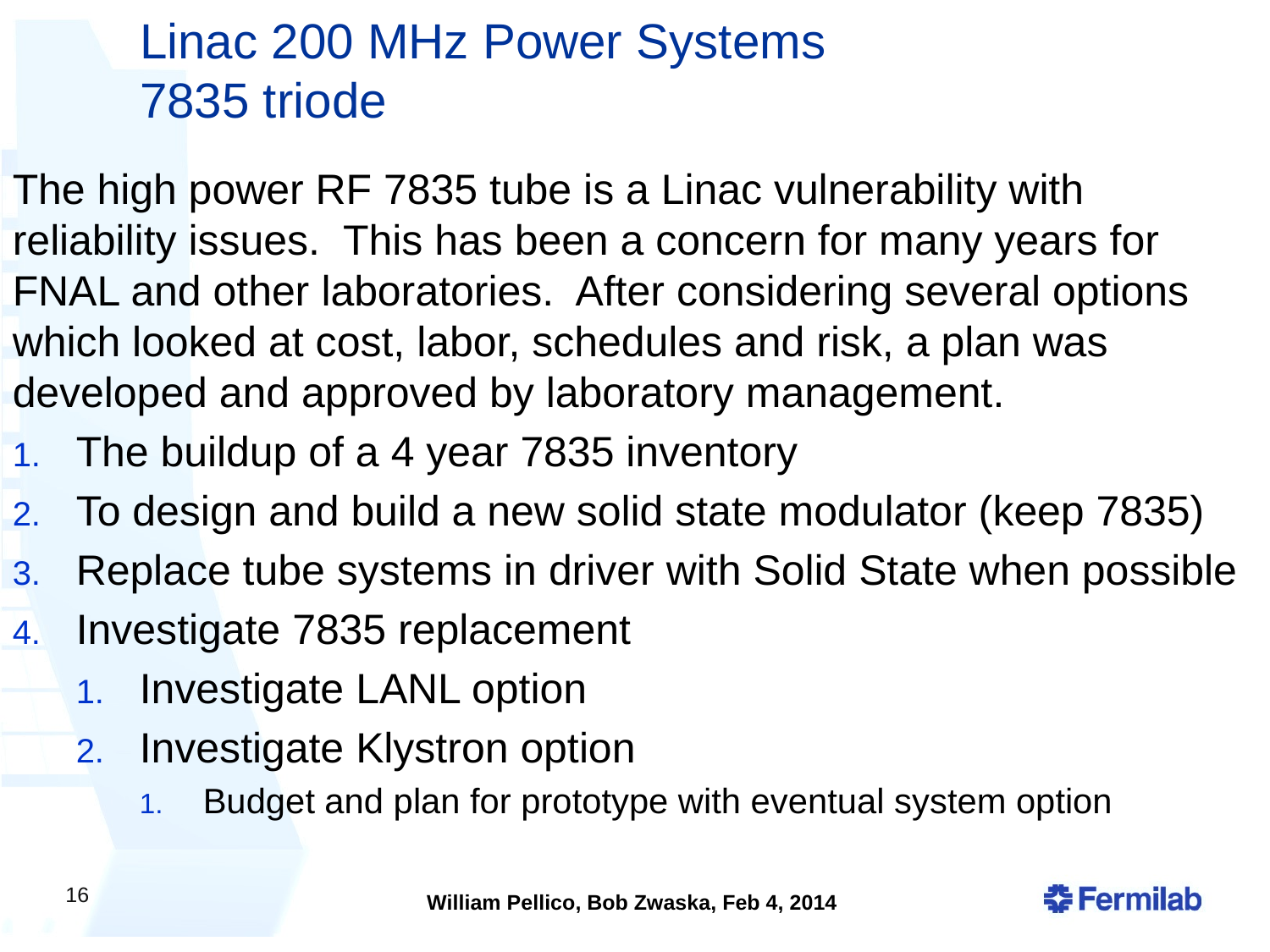

# Linac 200 MHz Power Systems 7835 triode
The high power RF 7835 tube is a Linac vulnerability with reliability issues.  This has been a concern for many years for FNAL and other laboratories.  After considering several options which looked at cost, labor, schedules and risk, a plan was developed and approved by laboratory management.
The buildup of a 4 year 7835 inventory
To design and build a new solid state modulator (keep 7835)
Replace tube systems in driver with Solid State when possible
Investigate 7835 replacement
Investigate LANL option
Investigate Klystron option
Budget and plan for prototype with eventual system option

16